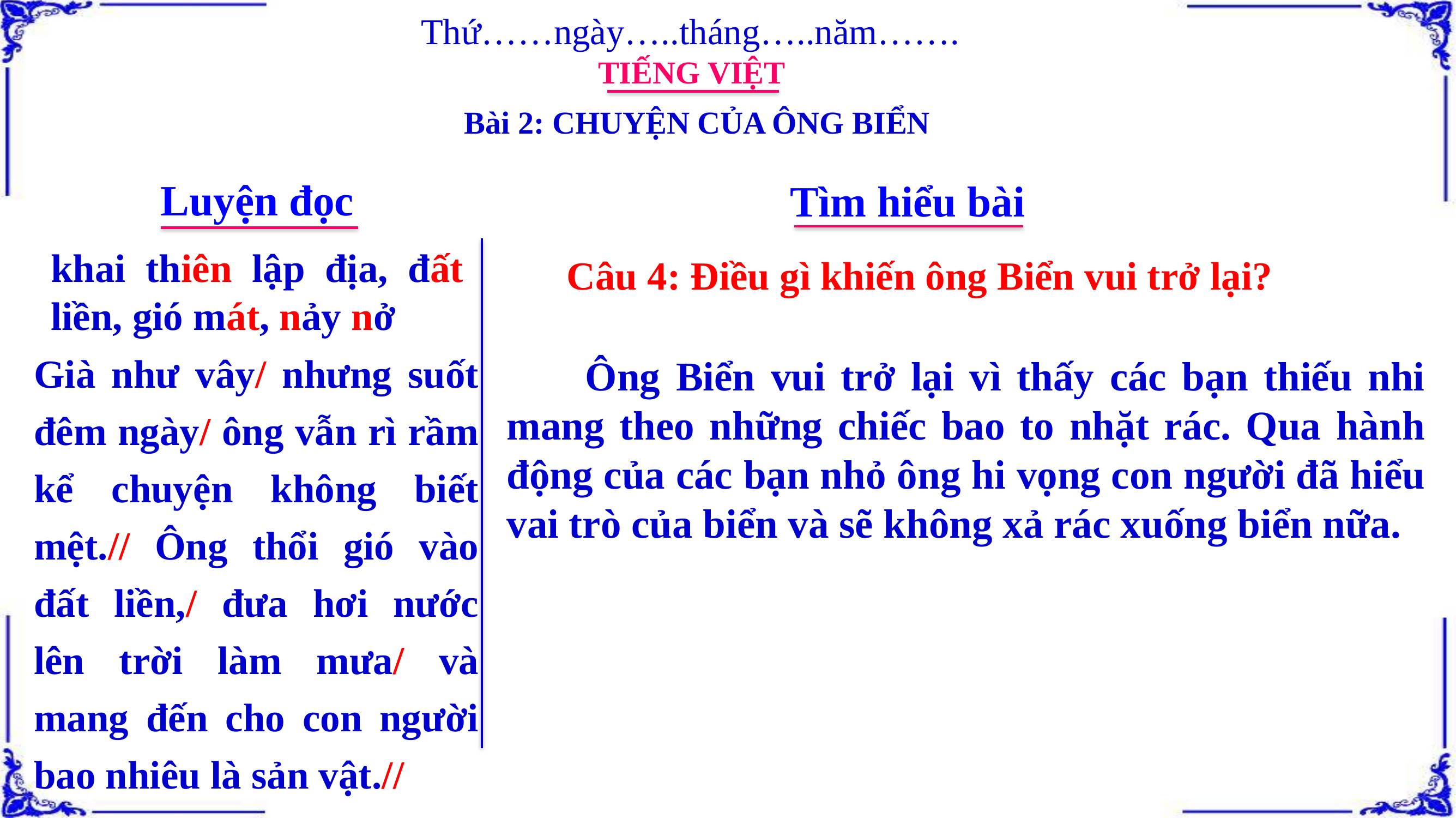

Thứ……ngày…..tháng…..năm…….
TIẾNG VIỆT
Bài 2: CHUYỆN CỦA ÔNG BIỂN
Luyện đọc
Tìm hiểu bài
khai thiên lập địa, đất liền, gió mát, nảy nở
     Câu 4: Điều gì khiến ông Biển vui trở lại?
Già như vây/ nhưng suốt đêm ngày/ ông vẫn rì rầm kể chuyện không biết mệt.// Ông thổi gió vào đất liền,/ đưa hơi nước lên trời làm mưa/ và mang đến cho con người bao nhiêu là sản vật.//
     Ông Biển vui trở lại vì thấy các bạn thiếu nhi mang theo những chiếc bao to nhặt rác. Qua hành động của các bạn nhỏ ông hi vọng con người đã hiểu vai trò của biển và sẽ không xả rác xuống biển nữa.